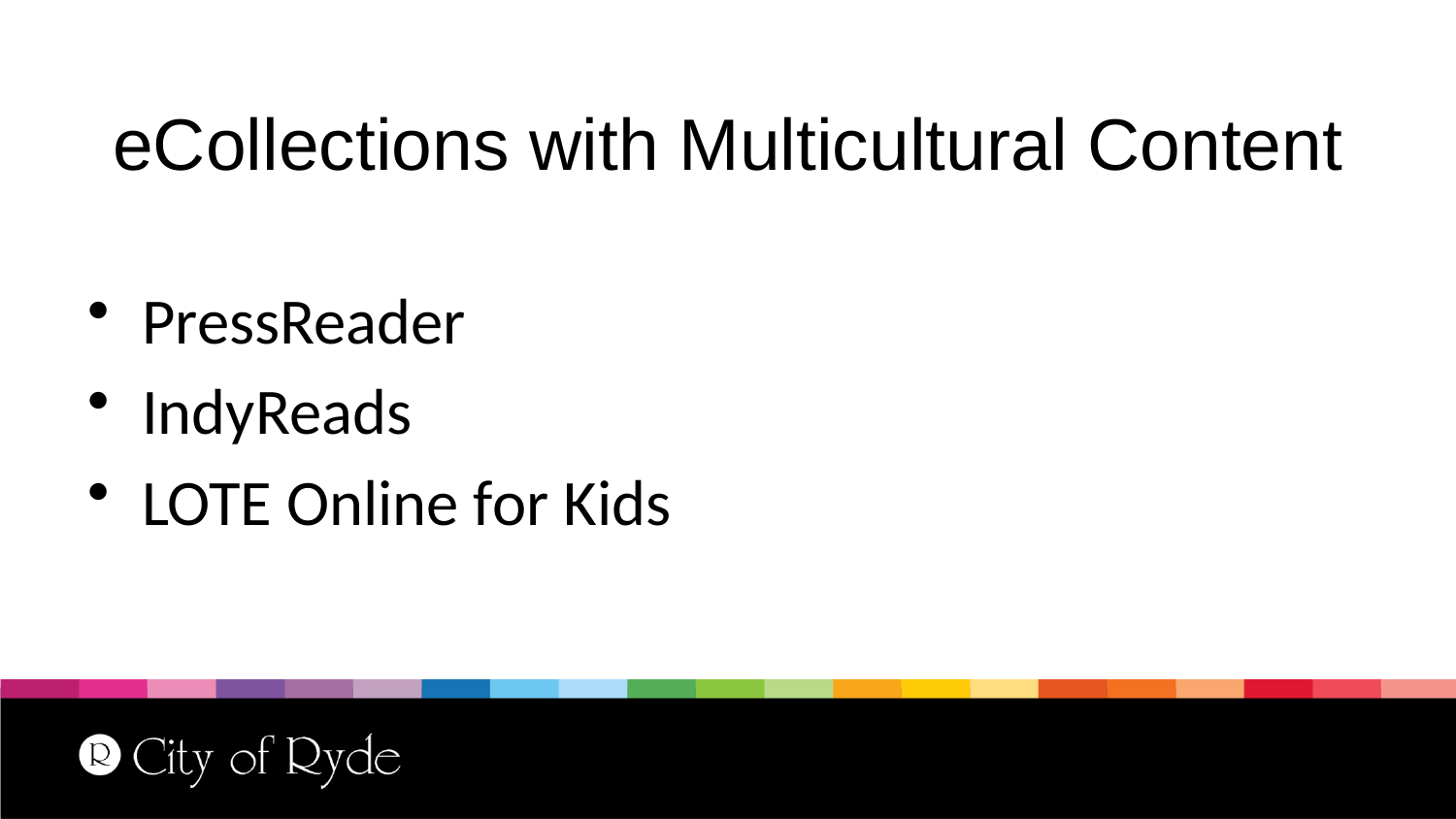

# eCollections with Multicultural Content
PressReader
IndyReads
LOTE Online for Kids